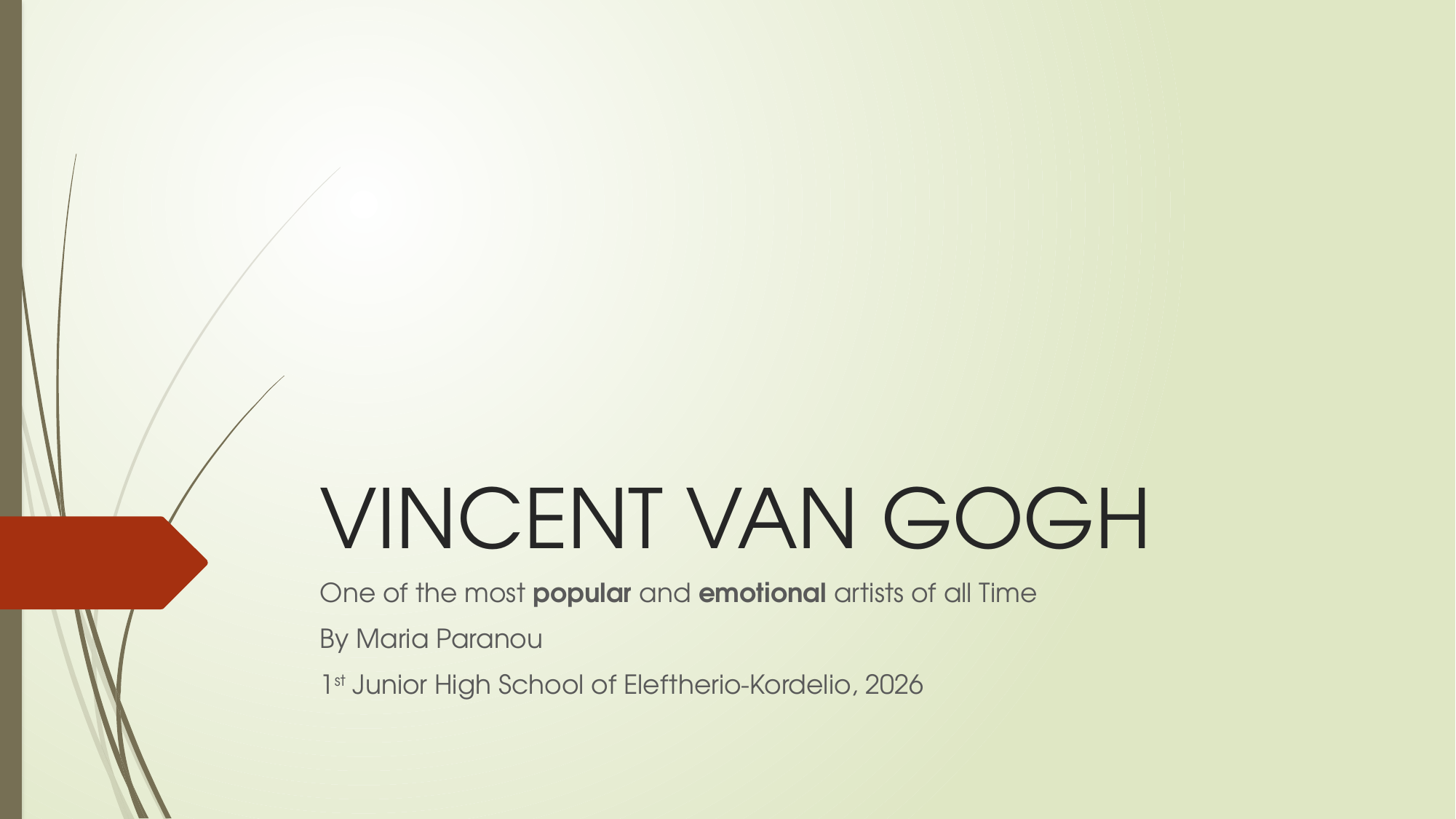

# VINCENT VAN GOGH
One of the most popular and emotional artists of all Time
By Maria Paranou
1st Junior High School of Eleftherio-Kordelio, 2026